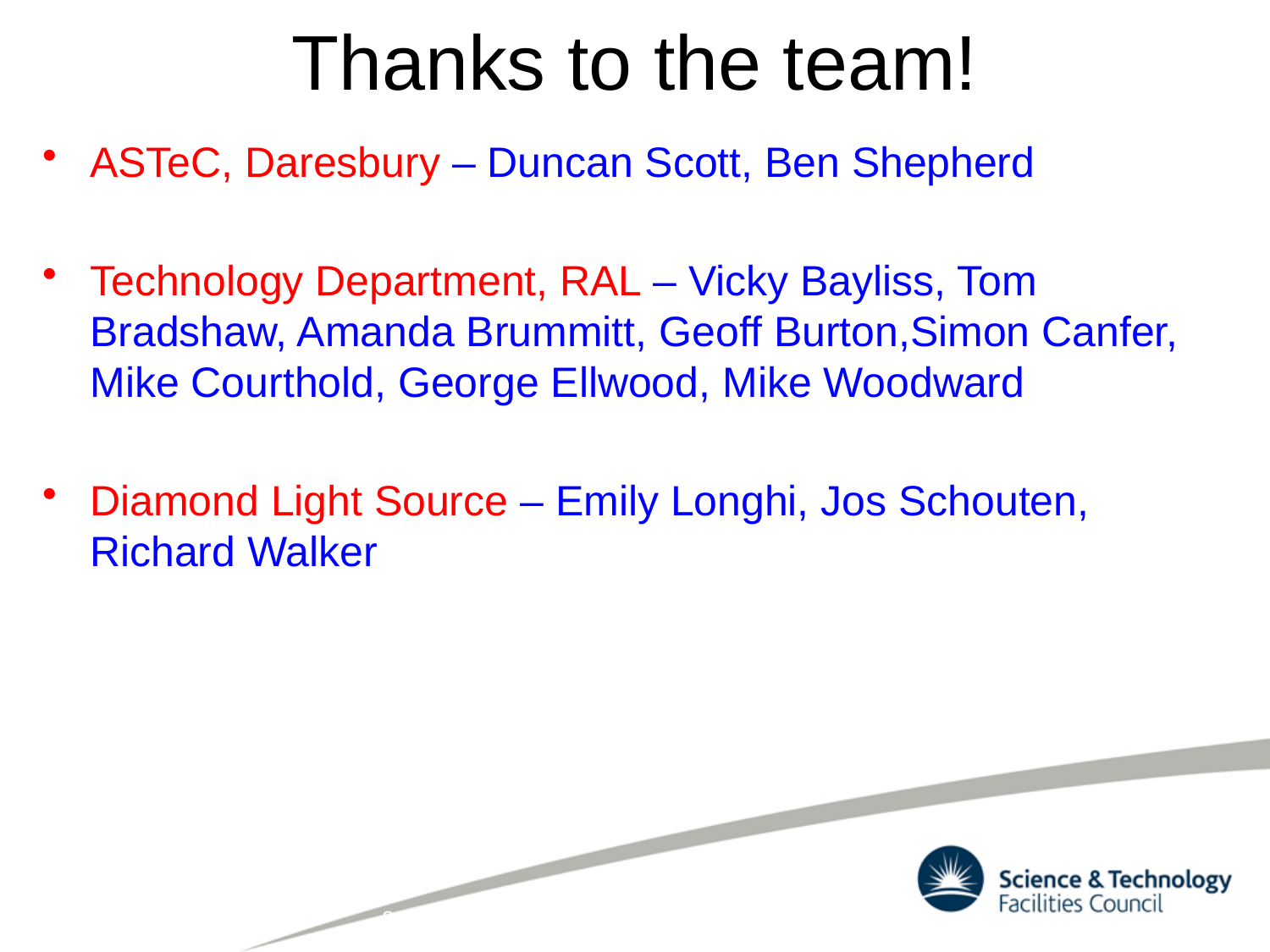

# Thanks to the team!
ASTeC, Daresbury – Duncan Scott, Ben Shepherd

Technology Department, RAL – Vicky Bayliss, Tom Bradshaw, Amanda Brummitt, Geoff Burton,Simon Canfer, Mike Courthold, George Ellwood, Mike Woodward

Diamond Light Source – Emily Longhi, Jos Schouten, Richard Walker